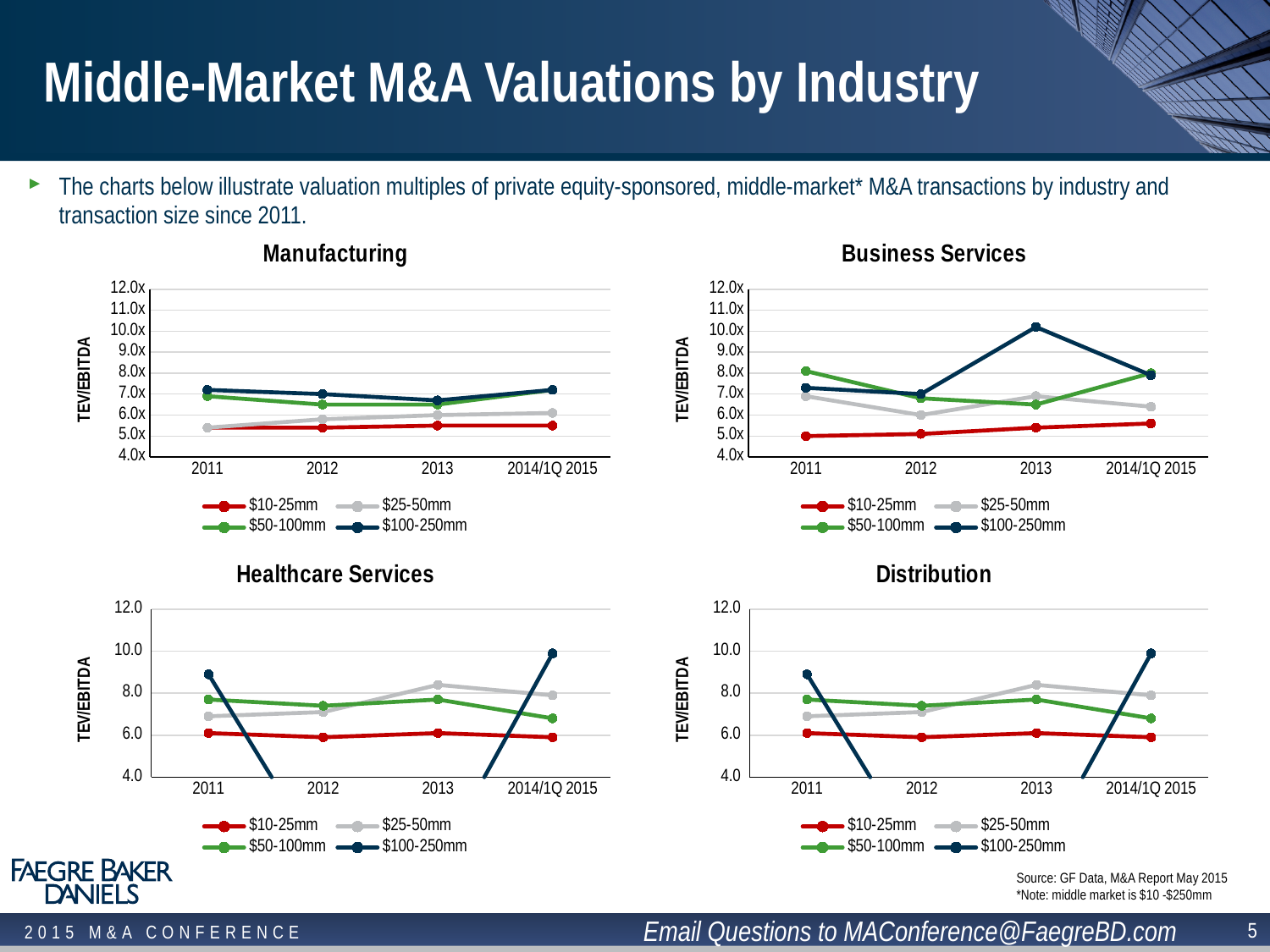

# Middle-Market M&A Valuations by Industry
The charts below illustrate valuation multiples of private equity-sponsored, middle-market* M&A transactions by industry and transaction size since 2011.

### Chart: Manufacturing

| Category | $10-25mm | $25-50mm | $50-100mm | $100-250mm |
|---|---|---|---|---|
| 2011 | 5.4 | 5.4 | 6.9 | 7.2 |
| 2012 | 5.4 | 5.8 | 6.5 | 7.0 |
| 2013 | 5.5 | 6.0 | 6.5 | 6.7 |
| 2014/1Q 2015 | 5.5 | 6.1 | 7.2 | 7.2 |

### Chart: Business Services

| Category | $10-25mm | $25-50mm | $50-100mm | $100-250mm |
|---|---|---|---|---|
| 2011 | 5.0 | 6.9 | 8.1 | 7.3 |
| 2012 | 5.1 | 6.0 | 6.8 | 7.0 |
| 2013 | 5.4 | 6.9 | 6.5 | 10.2 |
| 2014/1Q 2015 | 5.6 | 6.4 | 8.0 | 7.9 |

### Chart: Healthcare Services

| Category | $10-25mm | $25-50mm | $50-100mm | $100-250mm |
|---|---|---|---|---|
| 2011 | 6.1 | 6.9 | 7.7 | 8.9 |
| 2012 | 5.9 | 7.1 | 7.4 | None |
| 2013 | 6.1 | 8.4 | 7.7 | None |
| 2014/1Q 2015 | 5.9 | 7.9 | 6.8 | 9.9 |

### Chart: Distribution

| Category | $10-25mm | $25-50mm | $50-100mm | $100-250mm |
|---|---|---|---|---|
| 2011 | 6.1 | 6.9 | 7.7 | 8.9 |
| 2012 | 5.9 | 7.1 | 7.4 | None |
| 2013 | 6.1 | 8.4 | 7.7 | None |
| 2014/1Q 2015 | 5.9 | 7.9 | 6.8 | 9.9 |
Source: GF Data, M&A Report May 2015
*Note: middle market is $10 -$250mm
5